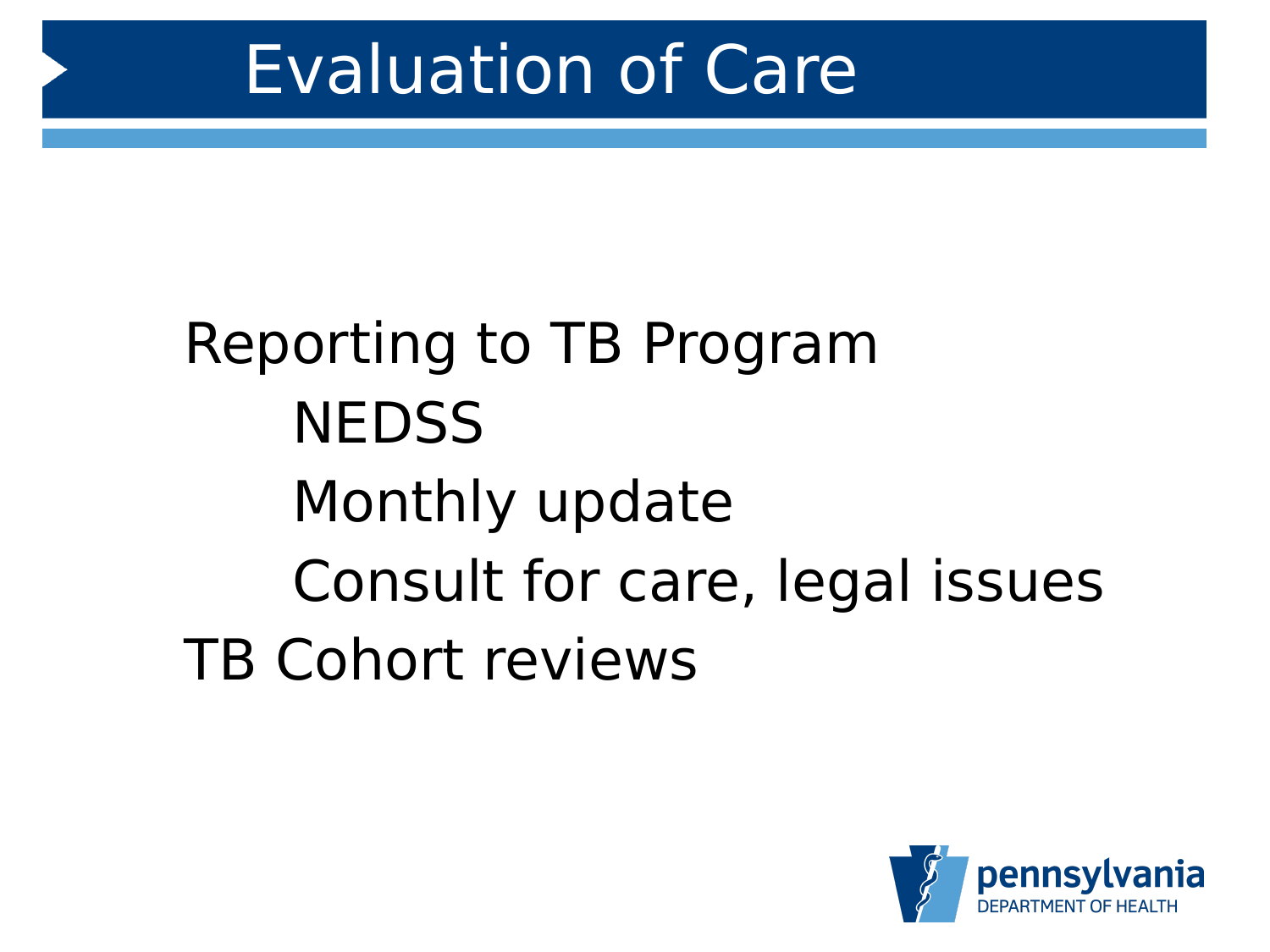

# Evaluation of Care

      Reporting to TB Program
            NEDSS
            Monthly update
            Consult for care, legal issues
      TB Cohort reviews